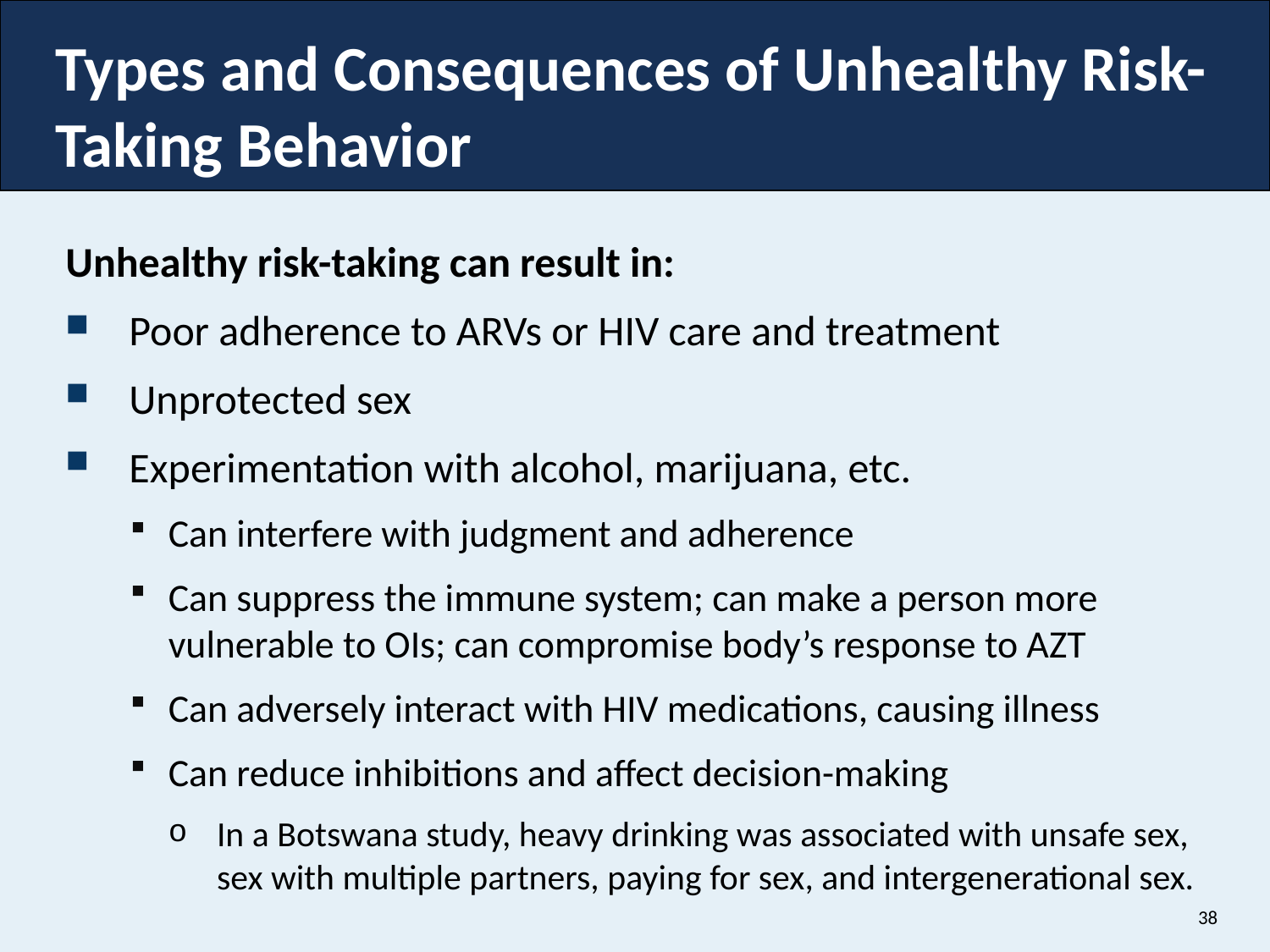

# Types and Consequences of Unhealthy Risk-Taking Behavior
Unhealthy risk-taking can result in:
Poor adherence to ARVs or HIV care and treatment
Unprotected sex
Experimentation with alcohol, marijuana, etc.
Can interfere with judgment and adherence
Can suppress the immune system; can make a person more vulnerable to OIs; can compromise body’s response to AZT
Can adversely interact with HIV medications, causing illness
Can reduce inhibitions and affect decision-making
In a Botswana study, heavy drinking was associated with unsafe sex, sex with multiple partners, paying for sex, and intergenerational sex.

38